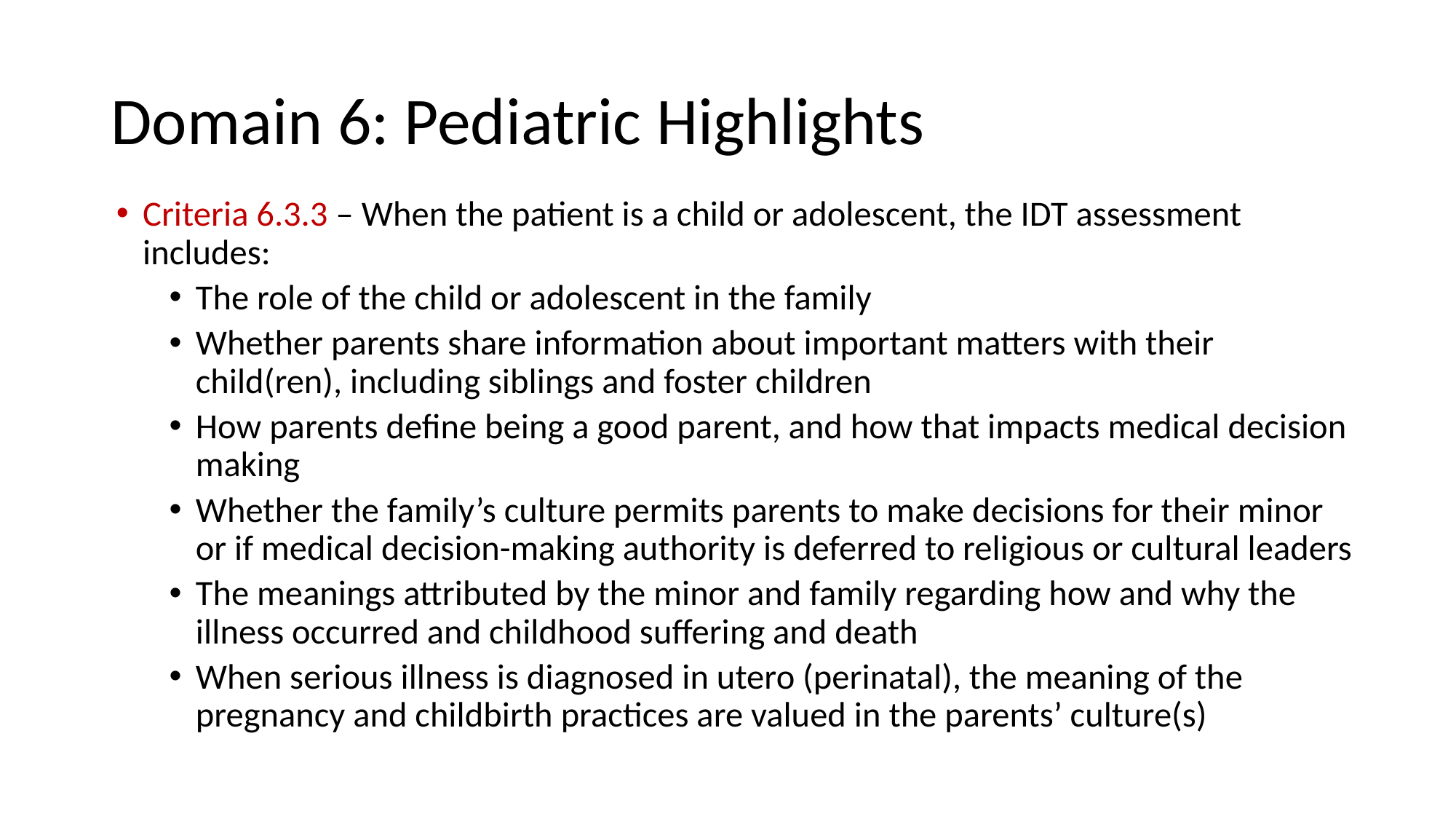

# Domain 6: Pediatric Highlights
Criteria 6.3.3 – When the patient is a child or adolescent, the IDT assessment includes:
The role of the child or adolescent in the family
Whether parents share information about important matters with their child(ren), including siblings and foster children
How parents define being a good parent, and how that impacts medical decision making
Whether the family’s culture permits parents to make decisions for their minor or if medical decision-making authority is deferred to religious or cultural leaders
The meanings attributed by the minor and family regarding how and why the illness occurred and childhood suffering and death
When serious illness is diagnosed in utero (perinatal), the meaning of the pregnancy and childbirth practices are valued in the parents’ culture(s)